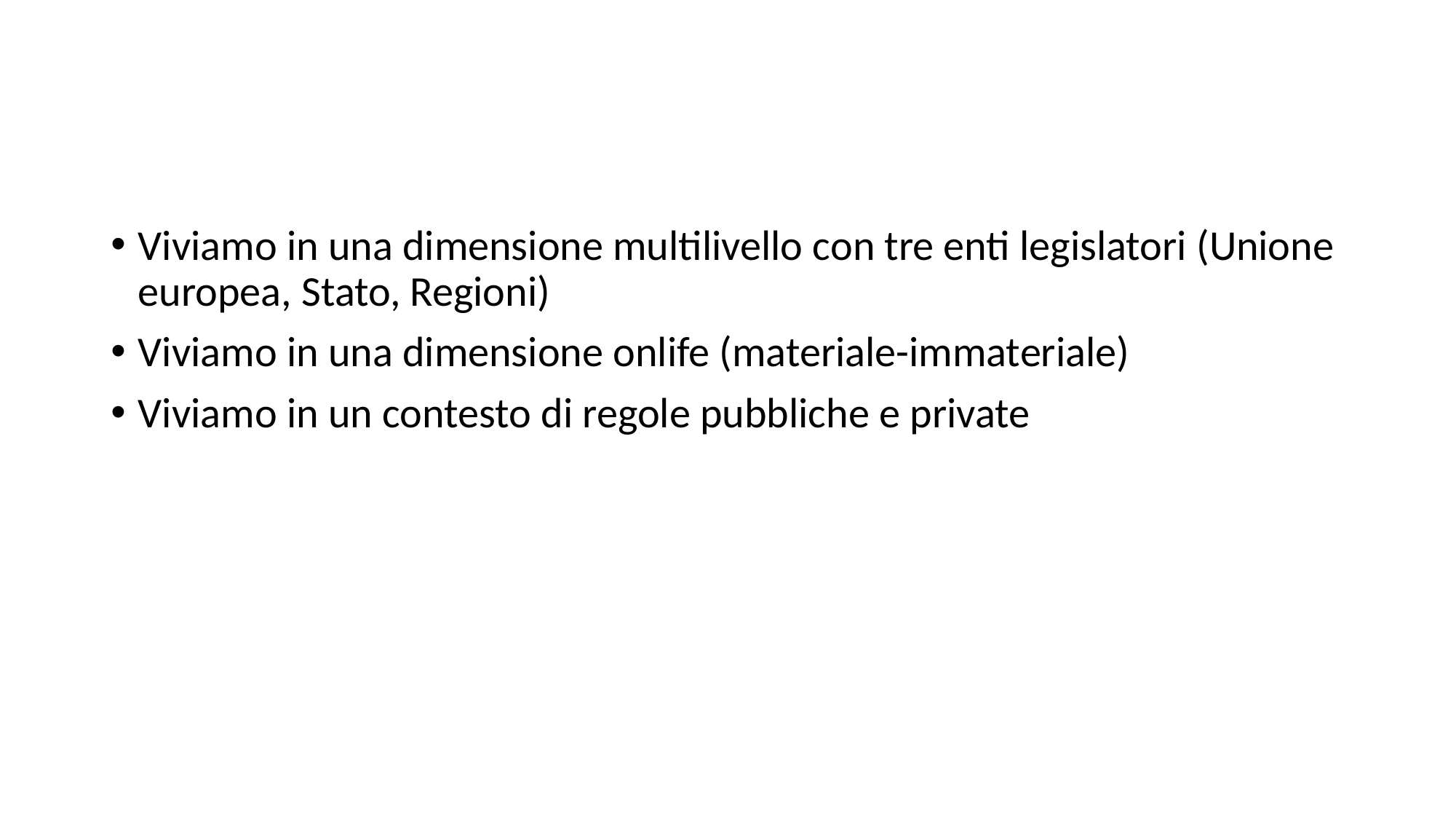

#
Viviamo in una dimensione multilivello con tre enti legislatori (Unione europea, Stato, Regioni)
Viviamo in una dimensione onlife (materiale-immateriale)
Viviamo in un contesto di regole pubbliche e private